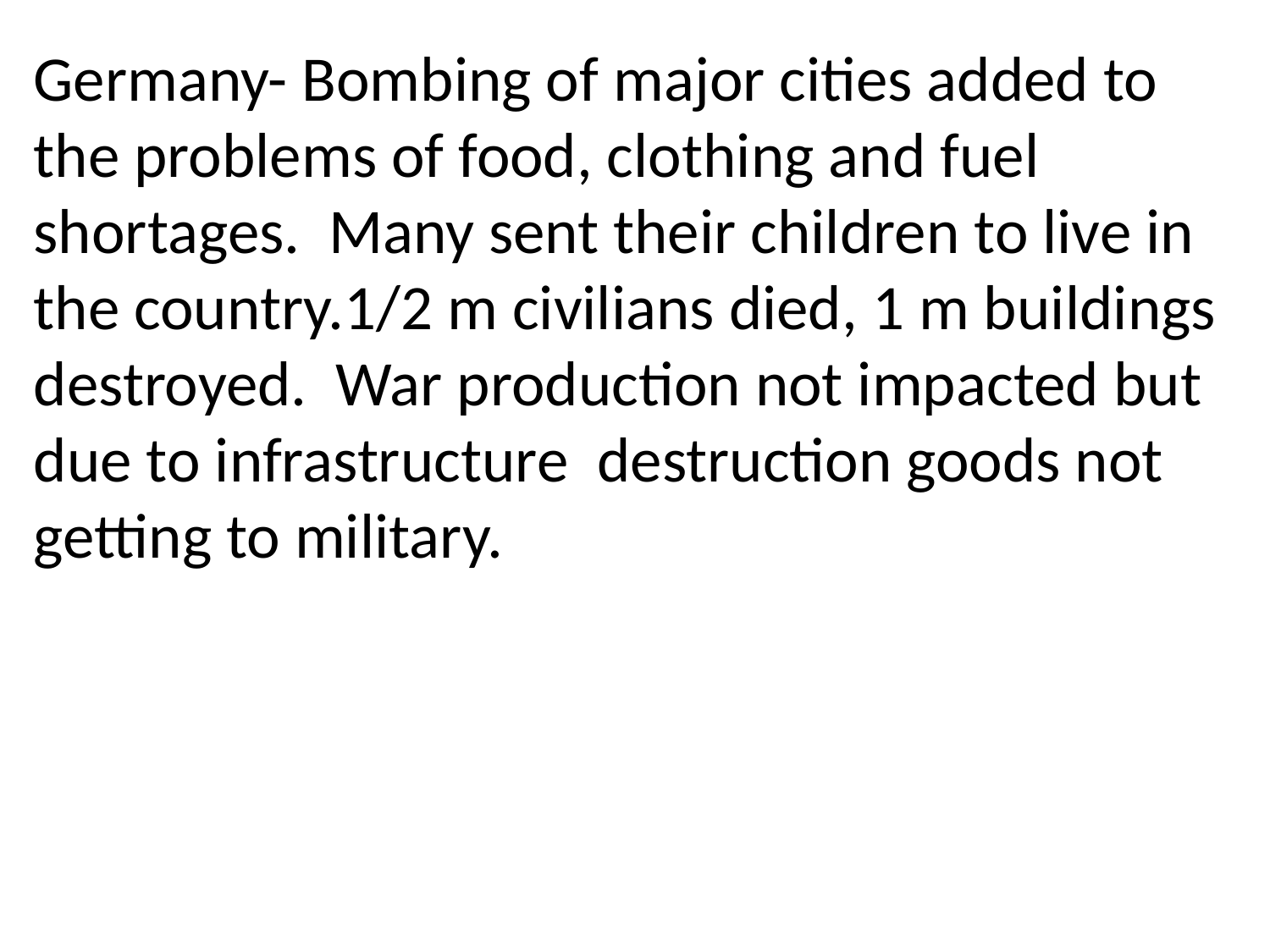

Germany- Bombing of major cities added to the problems of food, clothing and fuel shortages.  Many sent their children to live in the country.1/2 m civilians died, 1 m buildings destroyed.  War production not impacted but due to infrastructure  destruction goods not getting to military.